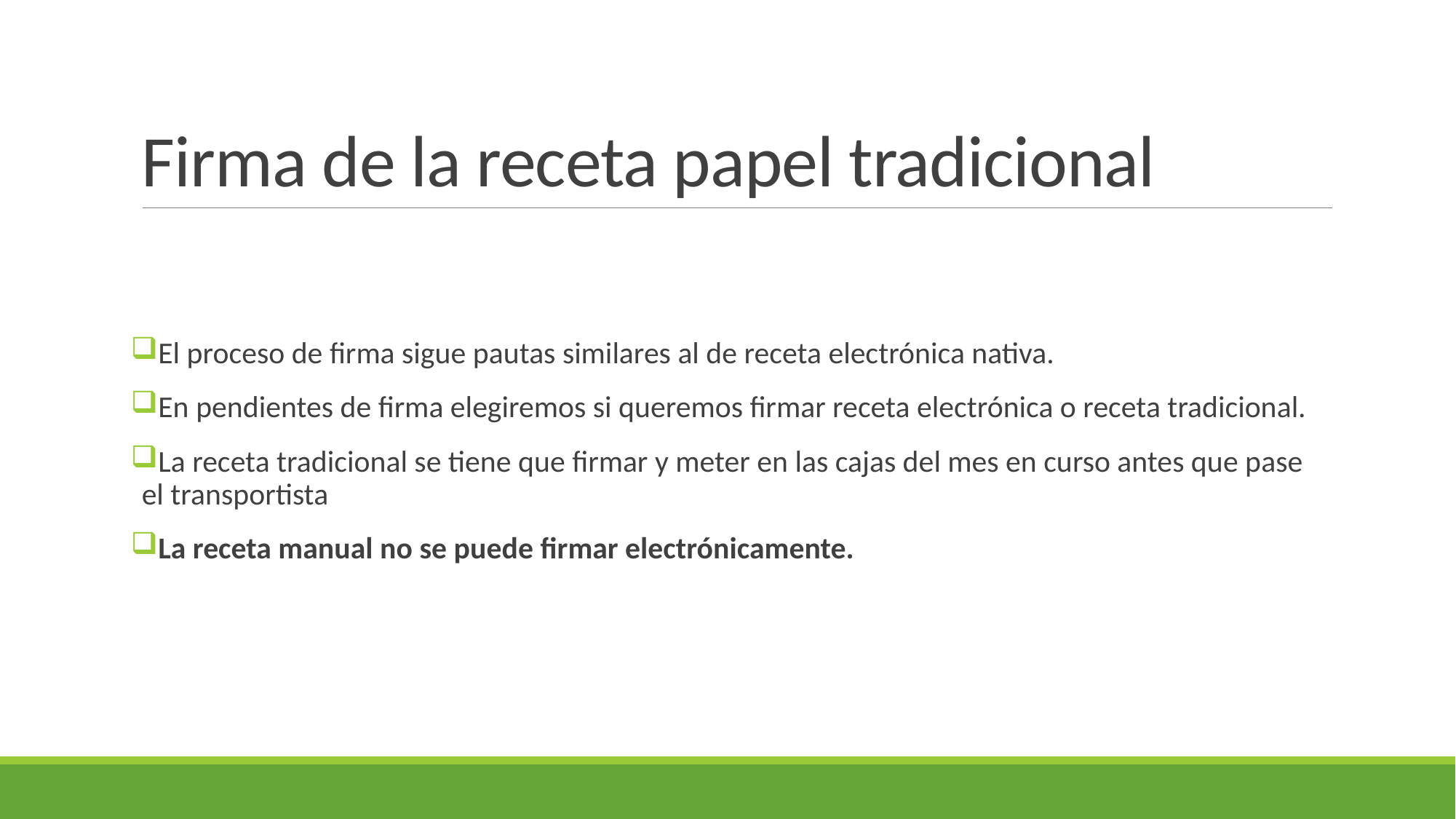

# Firma de la receta papel tradicional

El proceso de firma sigue pautas similares al de receta electrónica nativa.
En pendientes de firma elegiremos si queremos firmar receta electrónica o receta tradicional.
La receta tradicional se tiene que firmar y meter en las cajas del mes en curso antes que pase el transportista
La receta manual no se puede firmar electrónicamente.